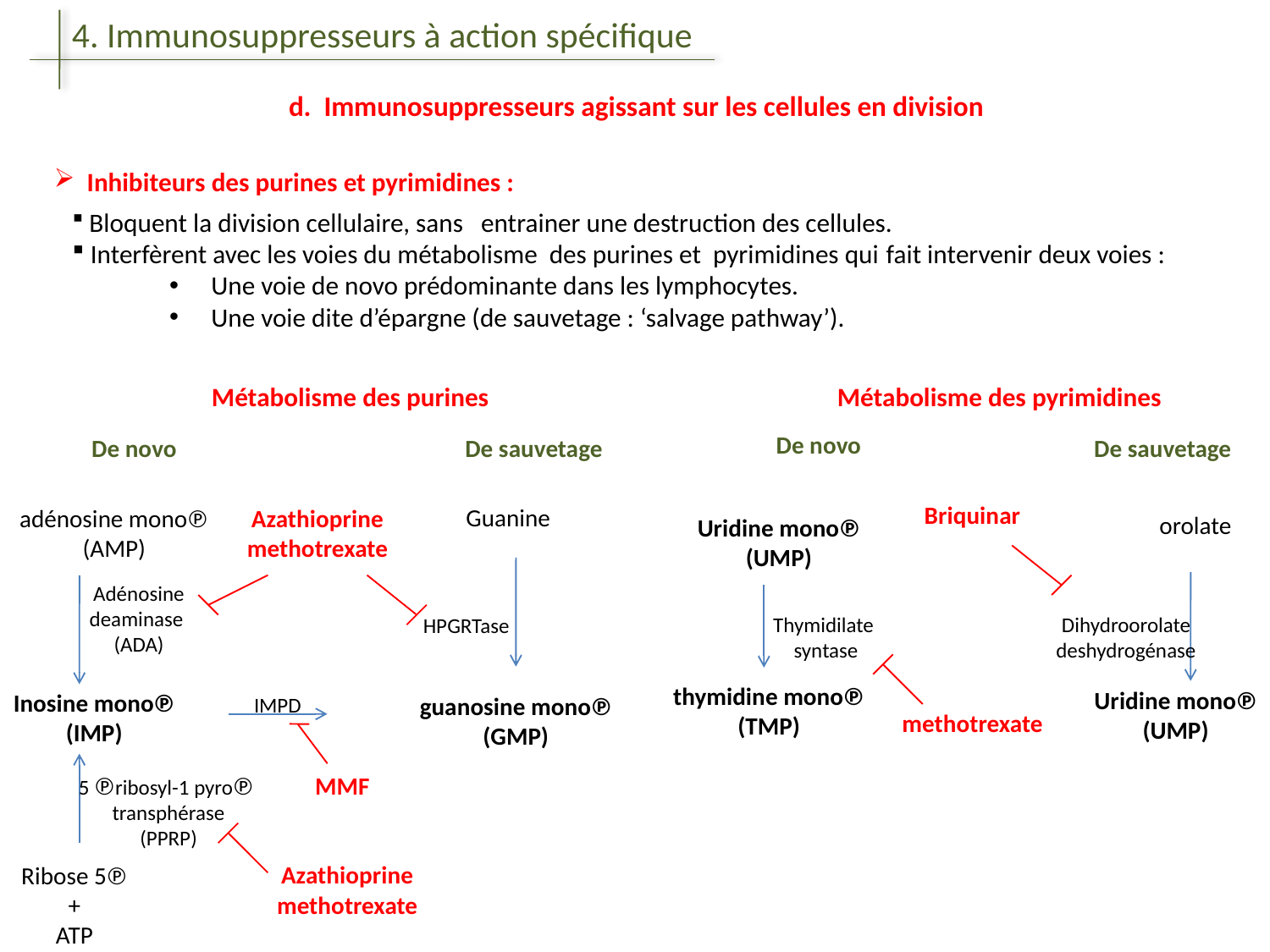

4. Immunosuppresseurs à action spécifique
d.  Immunosuppresseurs agissant sur les cellules en division
  Inhibiteurs des purines et pyrimidines :
 Bloquent la division cellulaire, sans   entrainer une destruction des cellules.
 Interfèrent avec les voies du métabolisme  des purines et  pyrimidines qui fait intervenir deux voies :
  Une voie de novo prédominante dans les lymphocytes.
  Une voie dite d’épargne (de sauvetage : ‘salvage pathway’).
Métabolisme des purines
Métabolisme des pyrimidines
De novo
De novo
De sauvetage
De sauvetage
Briquinar
adénosine mono℗
(AMP)
Azathioprine
methotrexate
Guanine
orolate
Uridine mono℗
(UMP)
Adénosine deaminase
(ADA)
Thymidilate
 syntase
Dihydroorolate deshydrogénase
HPGRTase
thymidine mono℗
(TMP)
Uridine mono℗
(UMP)
Inosine mono℗
(IMP)
guanosine mono℗
(GMP)
IMPD
methotrexate
5 ℗ribosyl-1 pyro℗  transphérase
(PPRP)
MMF
Ribose 5℗
+
ATP
Azathioprine
methotrexate